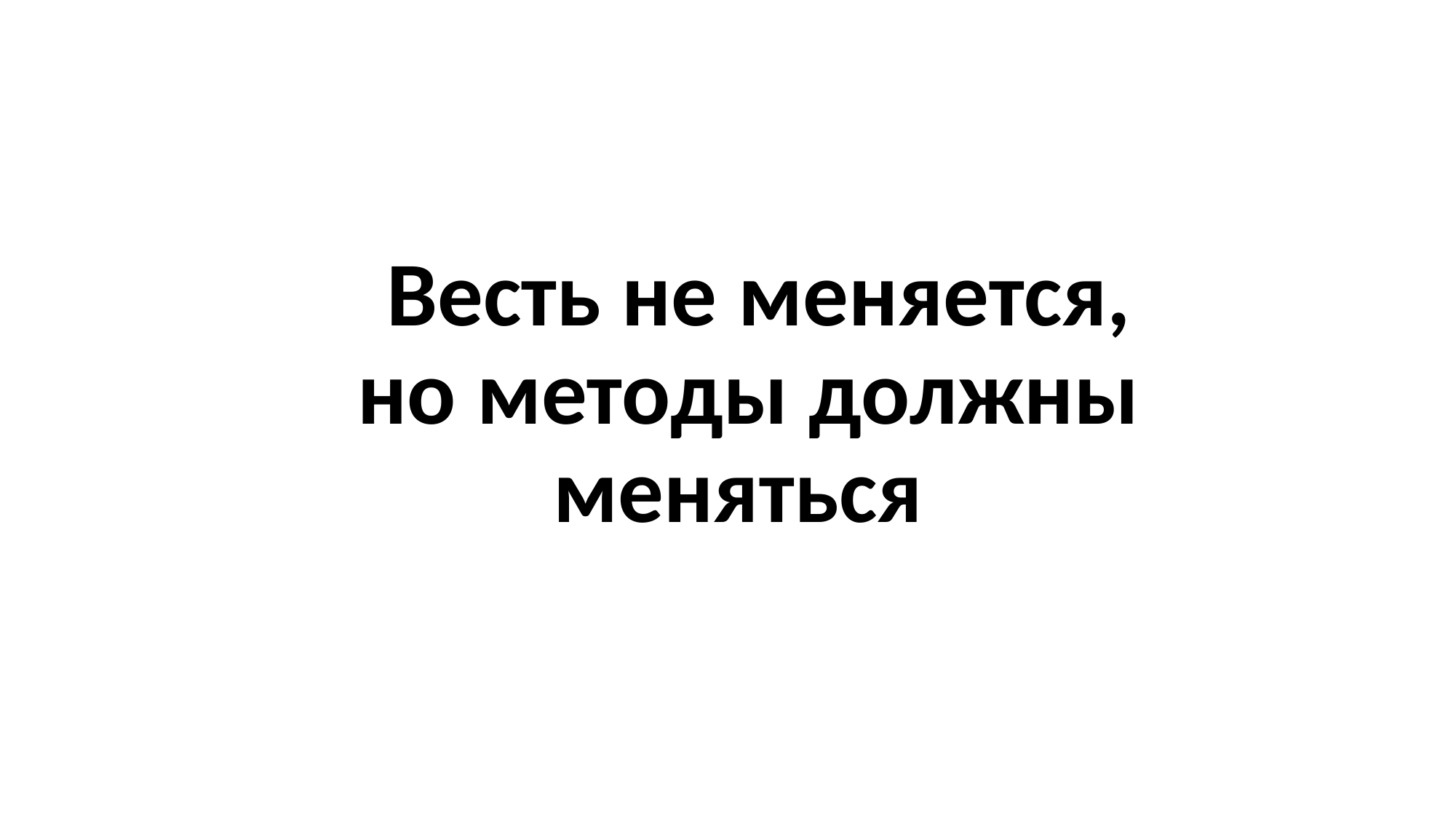

Весть не меняется, но методы должны меняться